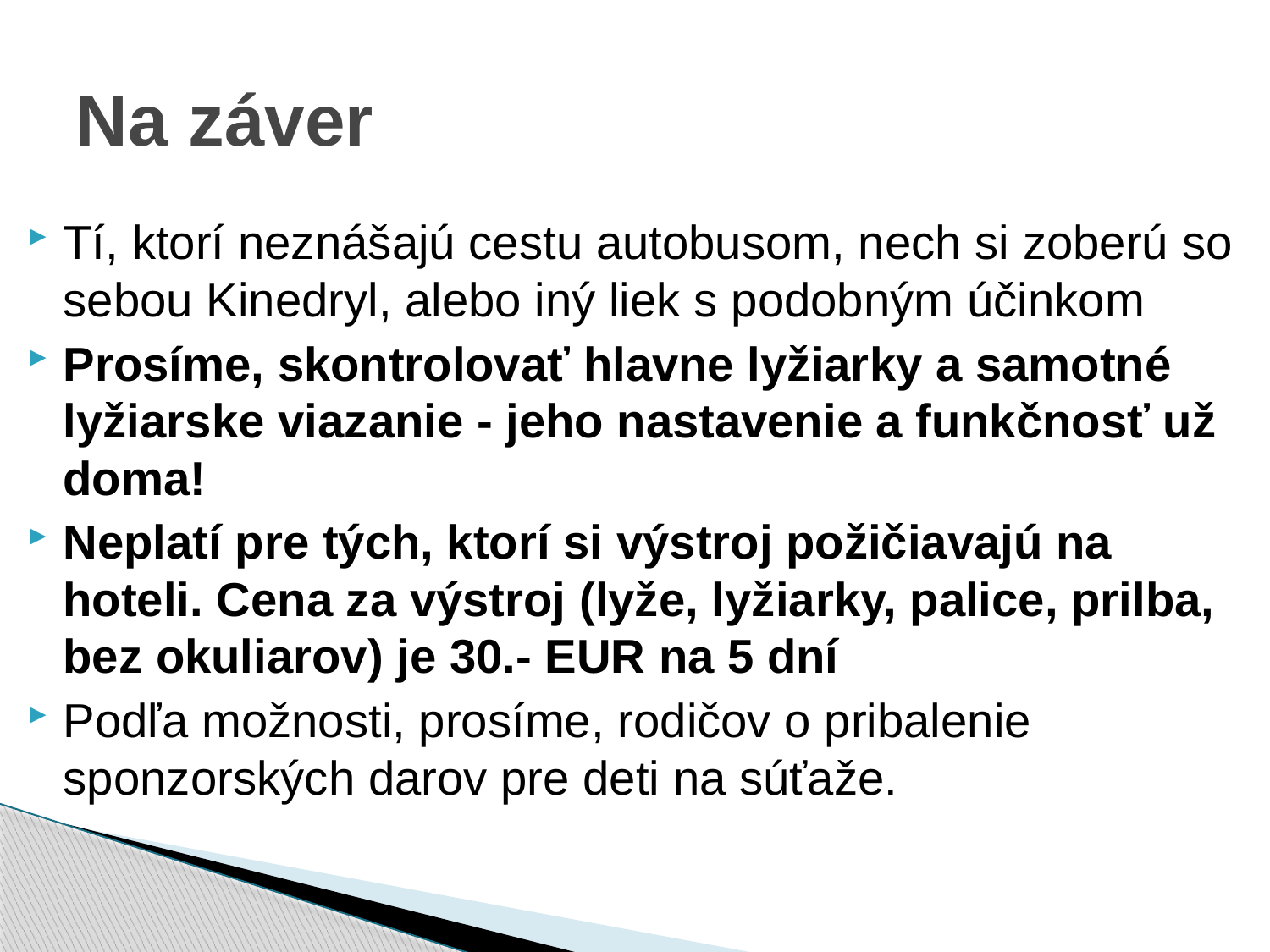

# Na záver
Tí, ktorí neznášajú cestu autobusom, nech si zoberú so sebou Kinedryl, alebo iný liek s podobným účinkom
Prosíme, skontrolovať hlavne lyžiarky a samotné lyžiarske viazanie - jeho nastavenie a funkčnosť už doma!
Neplatí pre tých, ktorí si výstroj požičiavajú na hoteli. Cena za výstroj (lyže, lyžiarky, palice, prilba, bez okuliarov) je 30.- EUR na 5 dní
Podľa možnosti, prosíme, rodičov o pribalenie sponzorských darov pre deti na súťaže.